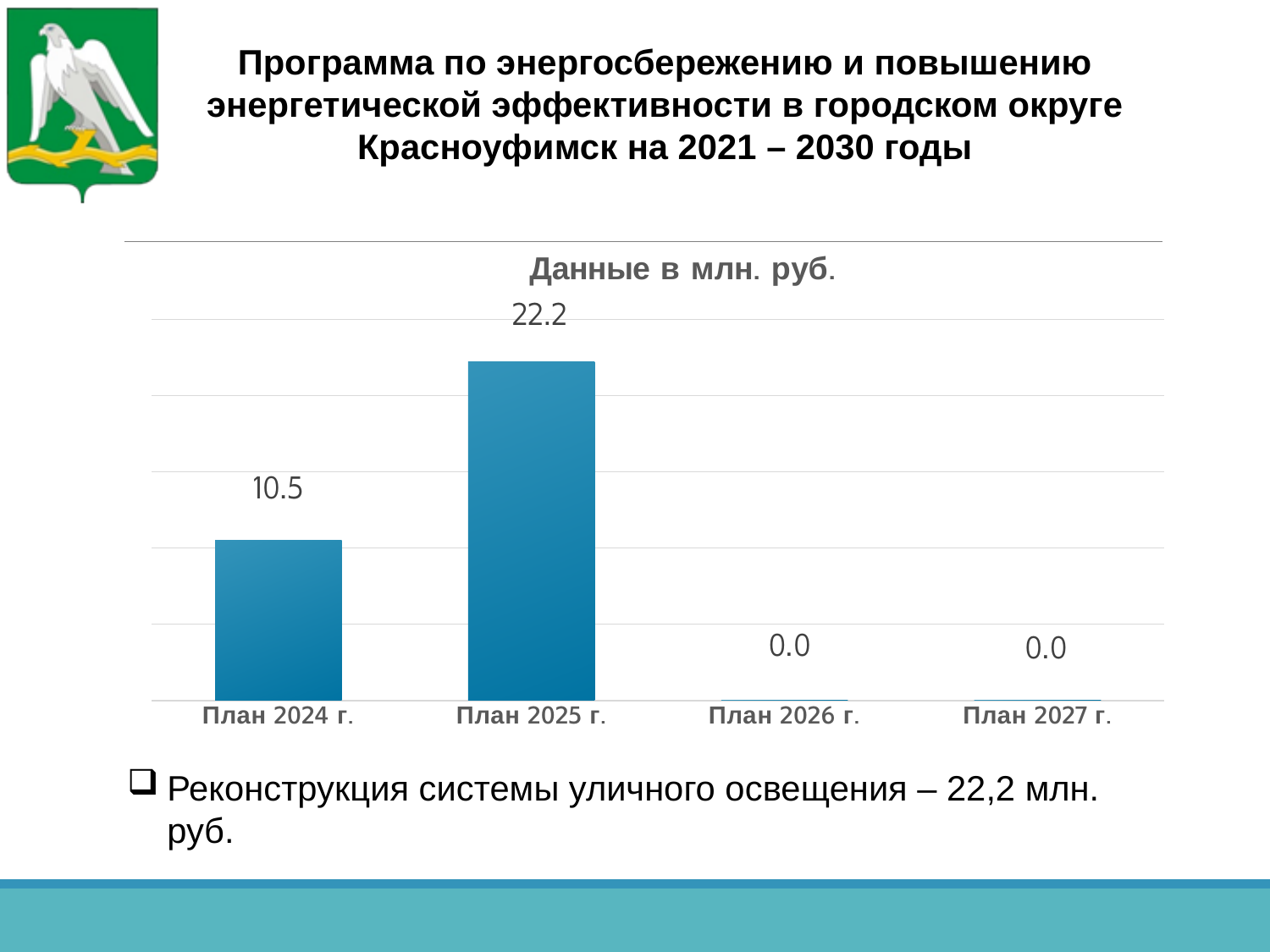

Программа по энергосбережению и повышению энергетической эффективности в городском округе Красноуфимск на 2021 – 2030 годы

### Chart: Данные в млн. руб.

| Category | Ряд 1 |
|---|---|
| План 2024 г. | 10.5 |
| План 2025 г. | 22.2 |
| План 2026 г. | 0.0 |
| План 2027 г. | 0.0 |
Реконструкция системы уличного освещения – 22,2 млн. руб.